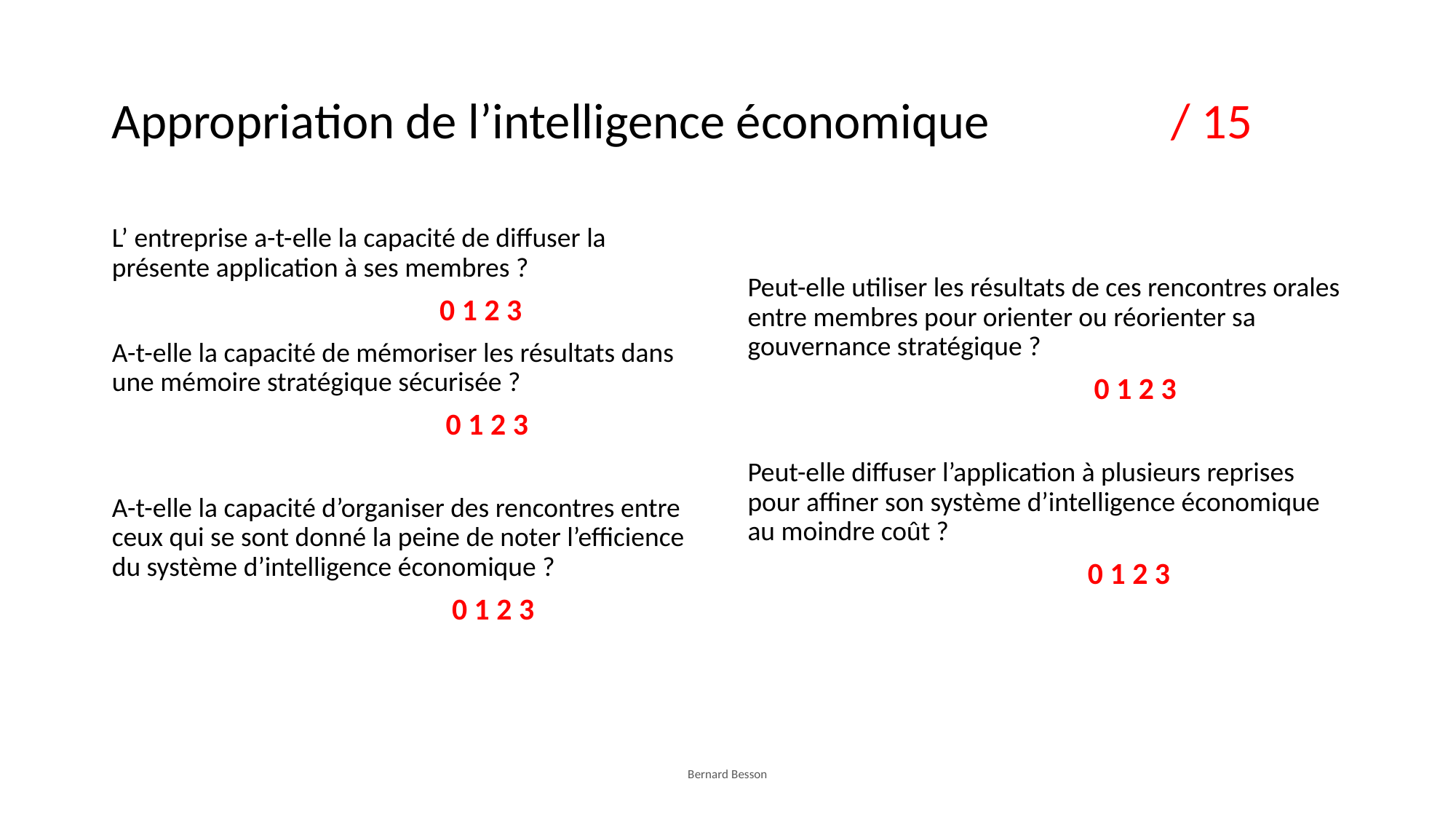

# Appropriation de l’intelligence économique                / 15
L’ entreprise a-t-elle la capacité de diffuser la présente application à ses membres ?
                                                     0 1 2 3
A-t-elle la capacité de mémoriser les résultats dans une mémoire stratégique sécurisée ?
                                                      0 1 2 3

A-t-elle la capacité d’organiser des rencontres entre ceux qui se sont donné la peine de noter l’efficience du système d’intelligence économique ?
                                                       0 1 2 3

Peut-elle utiliser les résultats de ces rencontres orales entre membres pour orienter ou réorienter sa gouvernance stratégique ?
                                                        0 1 2 3

Peut-elle diffuser l’application à plusieurs reprises pour affiner son système d’intelligence économique au moindre coût ?
                                                       0 1 2 3
Bernard Besson